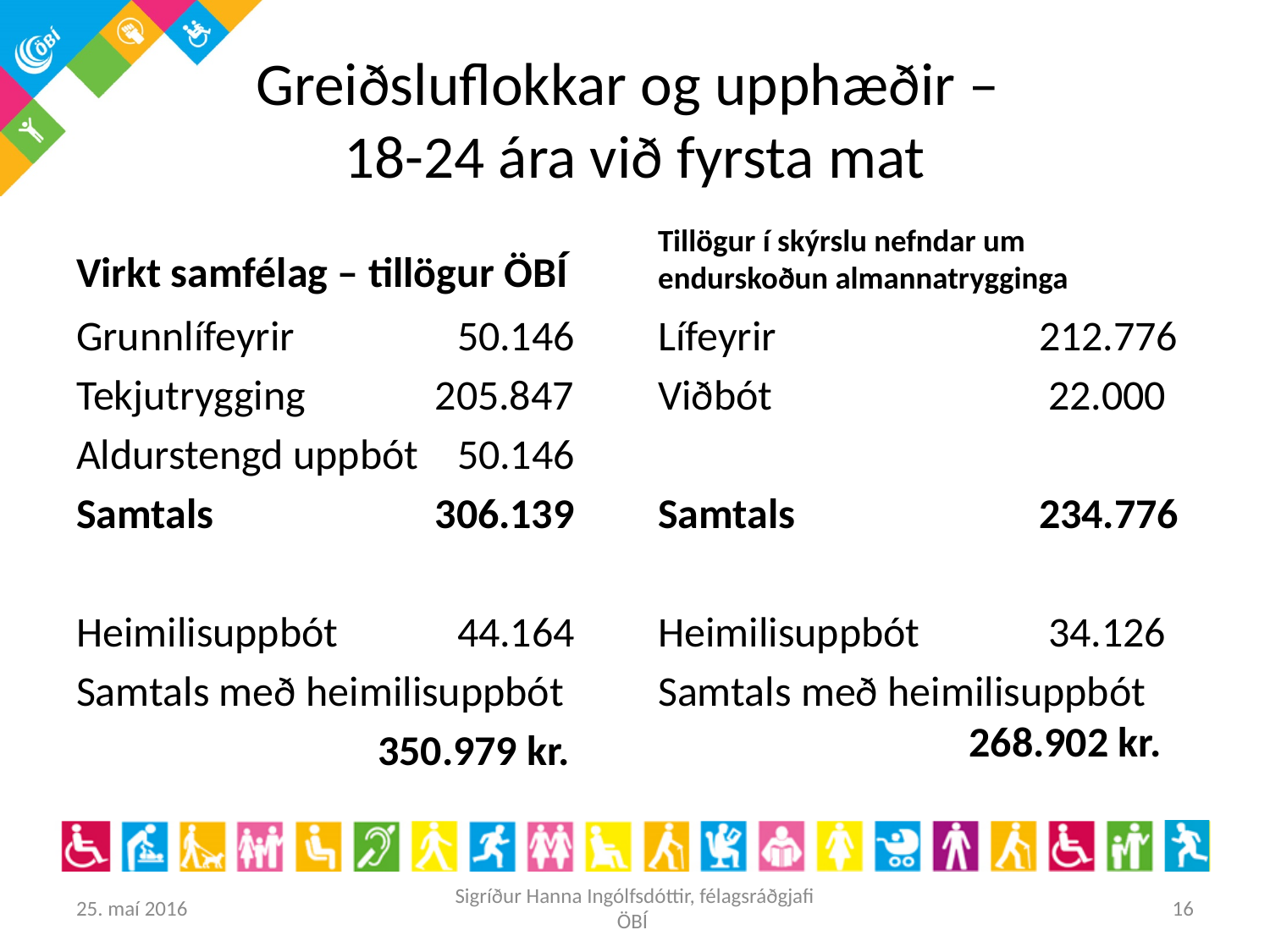

# Greiðsluflokkar og upphæðir – 18-24 ára við fyrsta mat
Virkt samfélag – tillögur ÖBÍ
Tillögur í skýrslu nefndar um endurskoðun almannatrygginga
Grunnlífeyrir 		50.146
Tekjutrygging	           205.847
Aldurstengd uppbót 	50.146
Samtals	           306.139

Heimilisuppbót	44.164
Samtals með heimilisuppbót
		     350.979 kr.
Lífeyrir 		212.776
Viðbót			 22.000

Samtals 		234.776

Heimilisuppbót	 34.126
Samtals með heimilisuppbót 			      268.902 kr.
25. maí 2016
Sigríður Hanna Ingólfsdóttir, félagsráðgjafi ÖBÍ
16